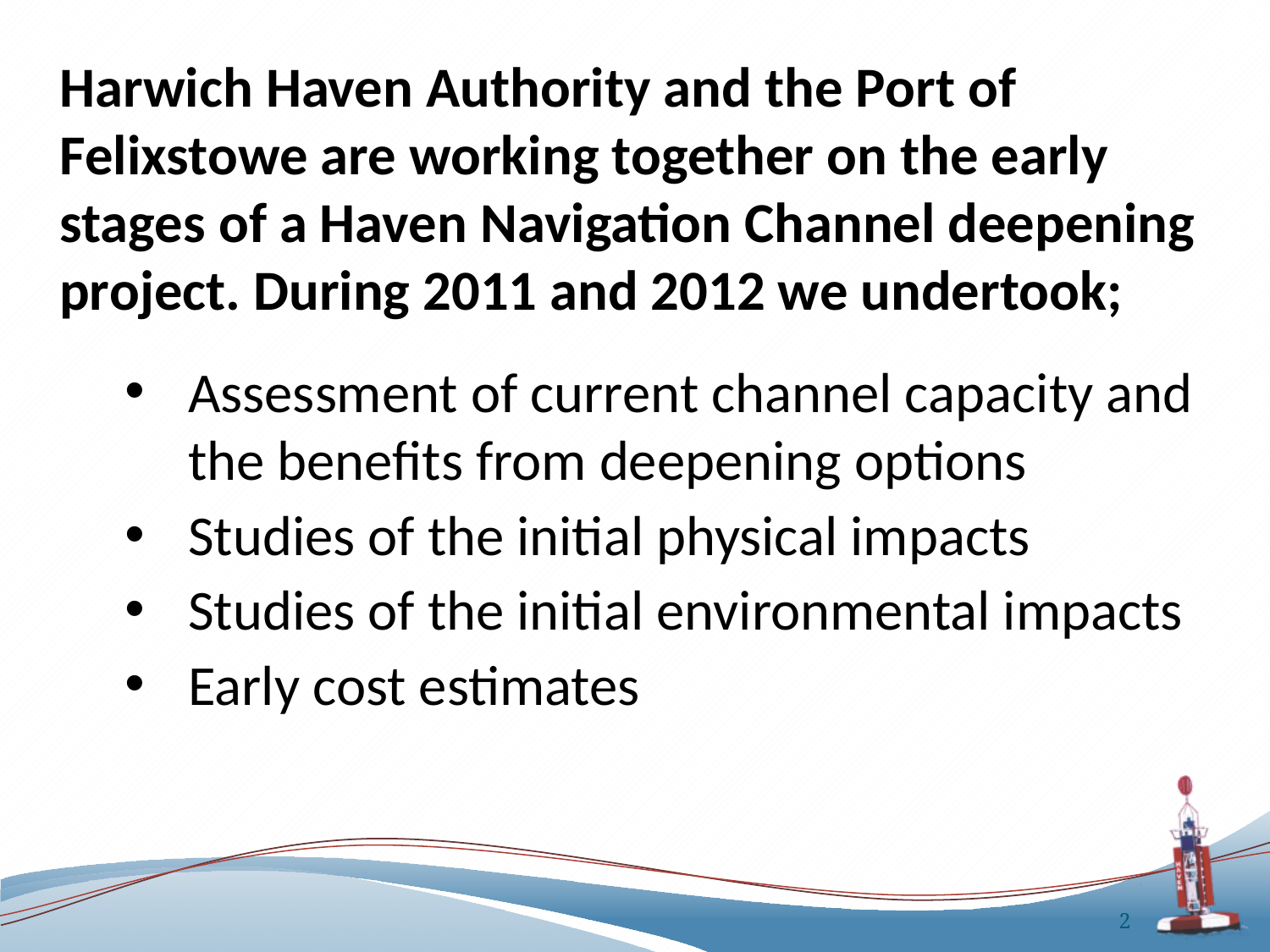

Harwich Haven Authority and the Port of Felixstowe are working together on the early stages of a Haven Navigation Channel deepening project. During 2011 and 2012 we undertook;
Assessment of current channel capacity and the benefits from deepening options
Studies of the initial physical impacts
Studies of the initial environmental impacts
Early cost estimates
2